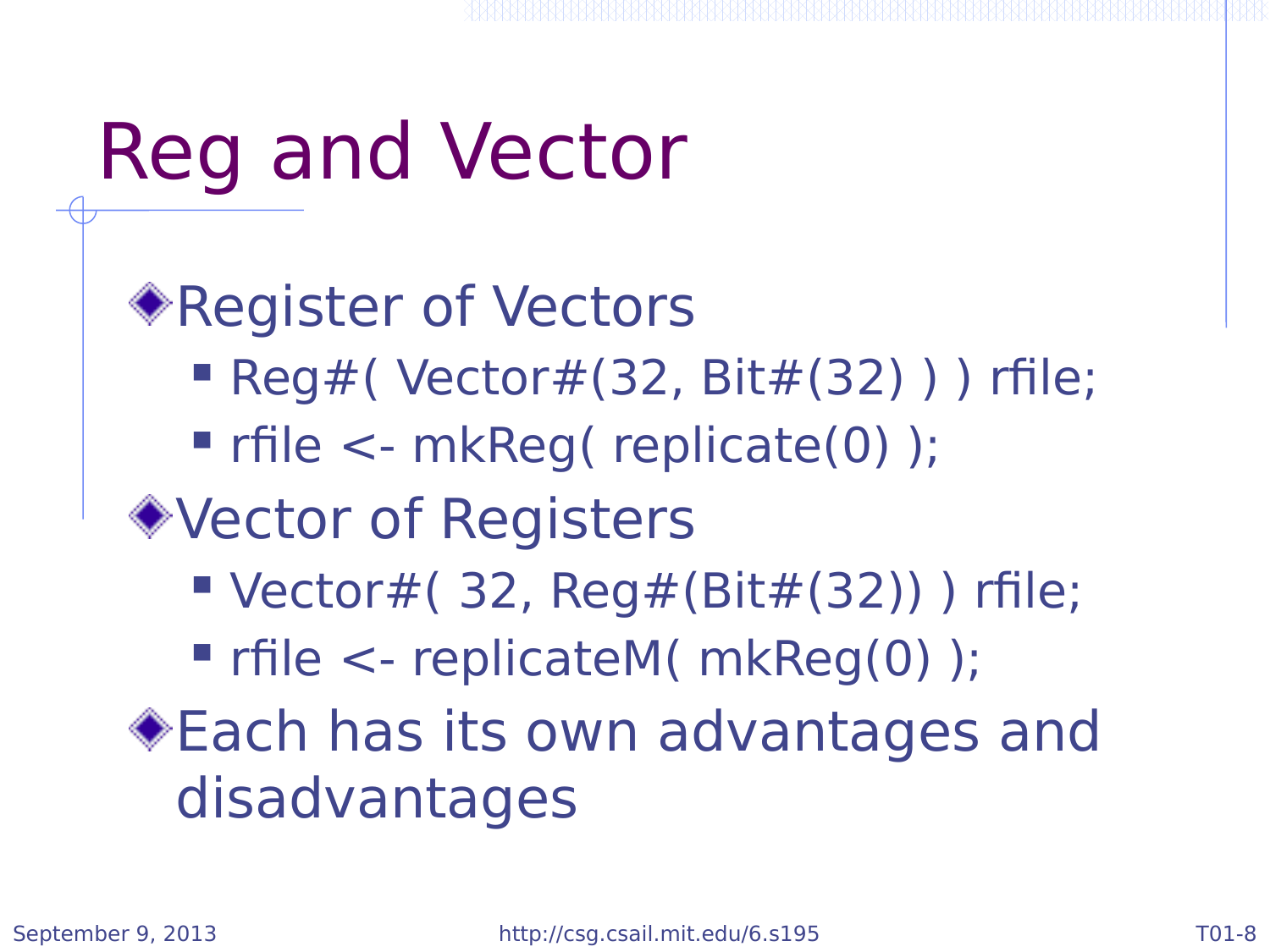

# Reg and Vector
Register of Vectors
Reg#( Vector#(32, Bit#(32) ) ) rfile;
rfile <- mkReg( replicate(0) );
Vector of Registers
Vector#( 32, Reg#(Bit#(32)) ) rfile;
rfile <- replicateM( mkReg(0) );
Each has its own advantages and disadvantages
September 9, 2013
http://csg.csail.mit.edu/6.s195
T01-8